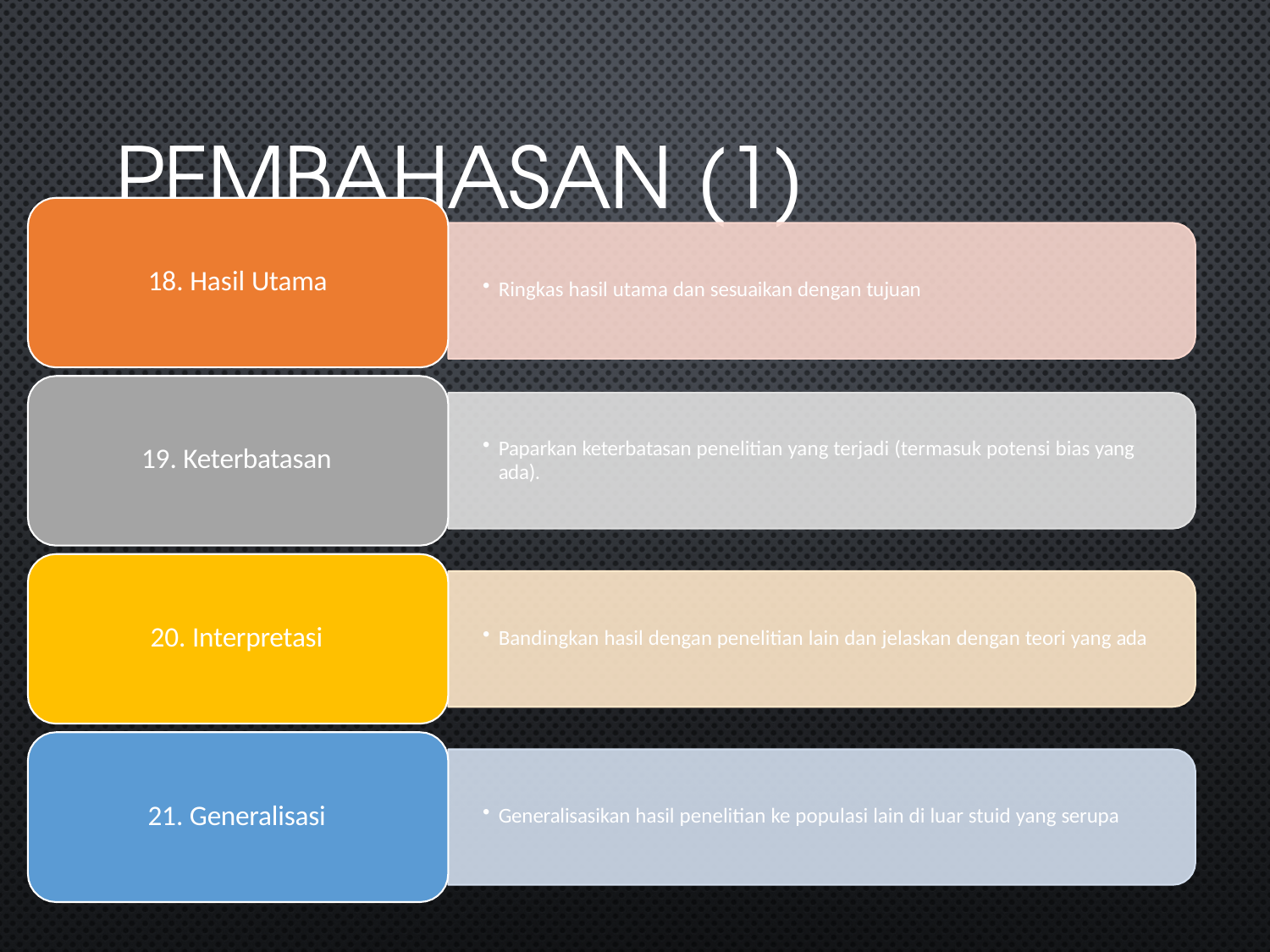

# Pembahasan (1)

18. Hasil Utama
Ringkas hasil utama dan sesuaikan dengan tujuan

Paparkan keterbatasan penelitian yang terjadi (termasuk potensi bias yang ada).
19. Keterbatasan

20. Interpretasi
Bandingkan hasil dengan penelitian lain dan jelaskan dengan teori yang ada

21. Generalisasi
Generalisasikan hasil penelitian ke populasi lain di luar stuid yang serupa